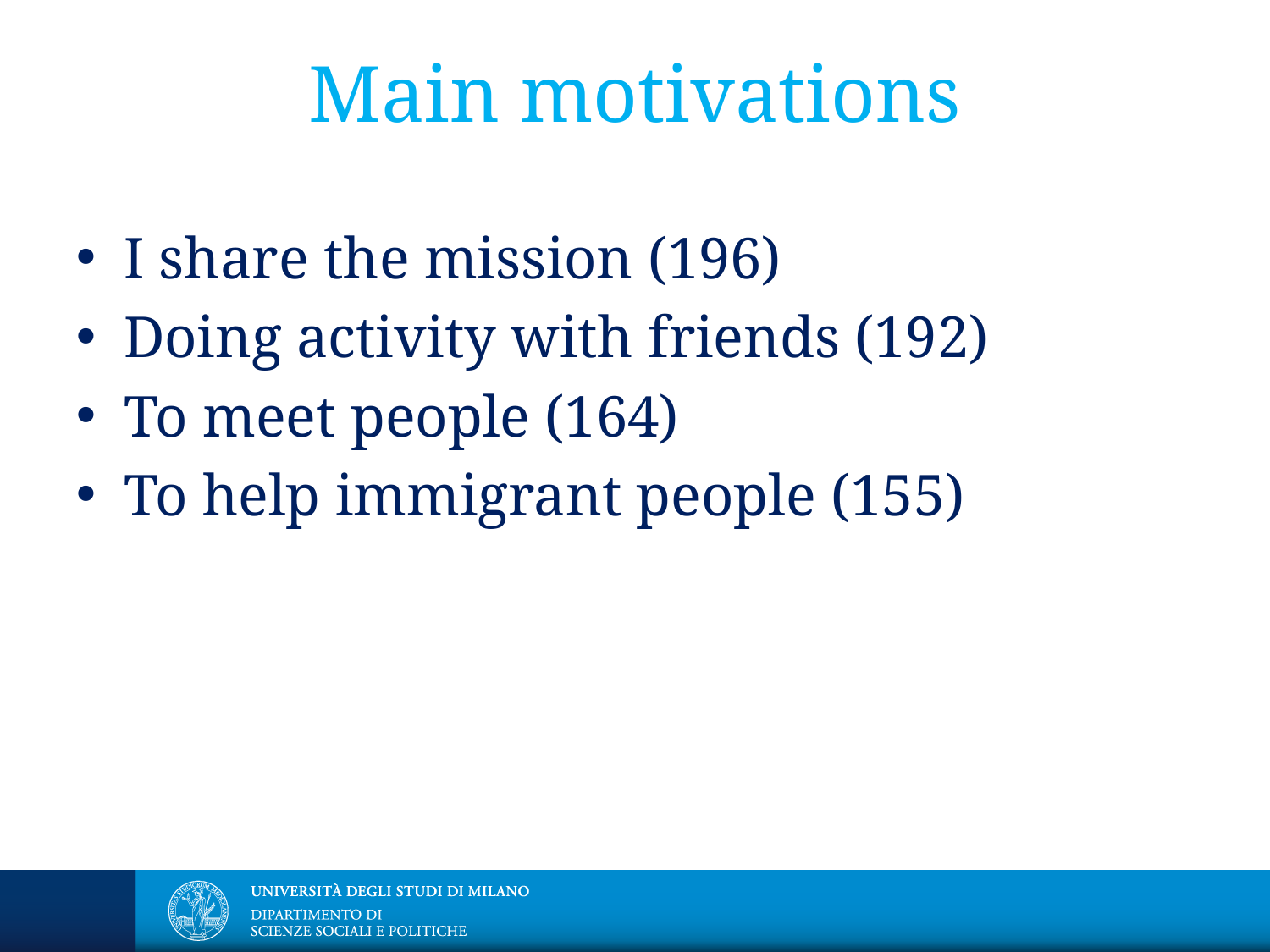

# Main motivations
I share the mission (196)
Doing activity with friends (192)
To meet people (164)
To help immigrant people (155)